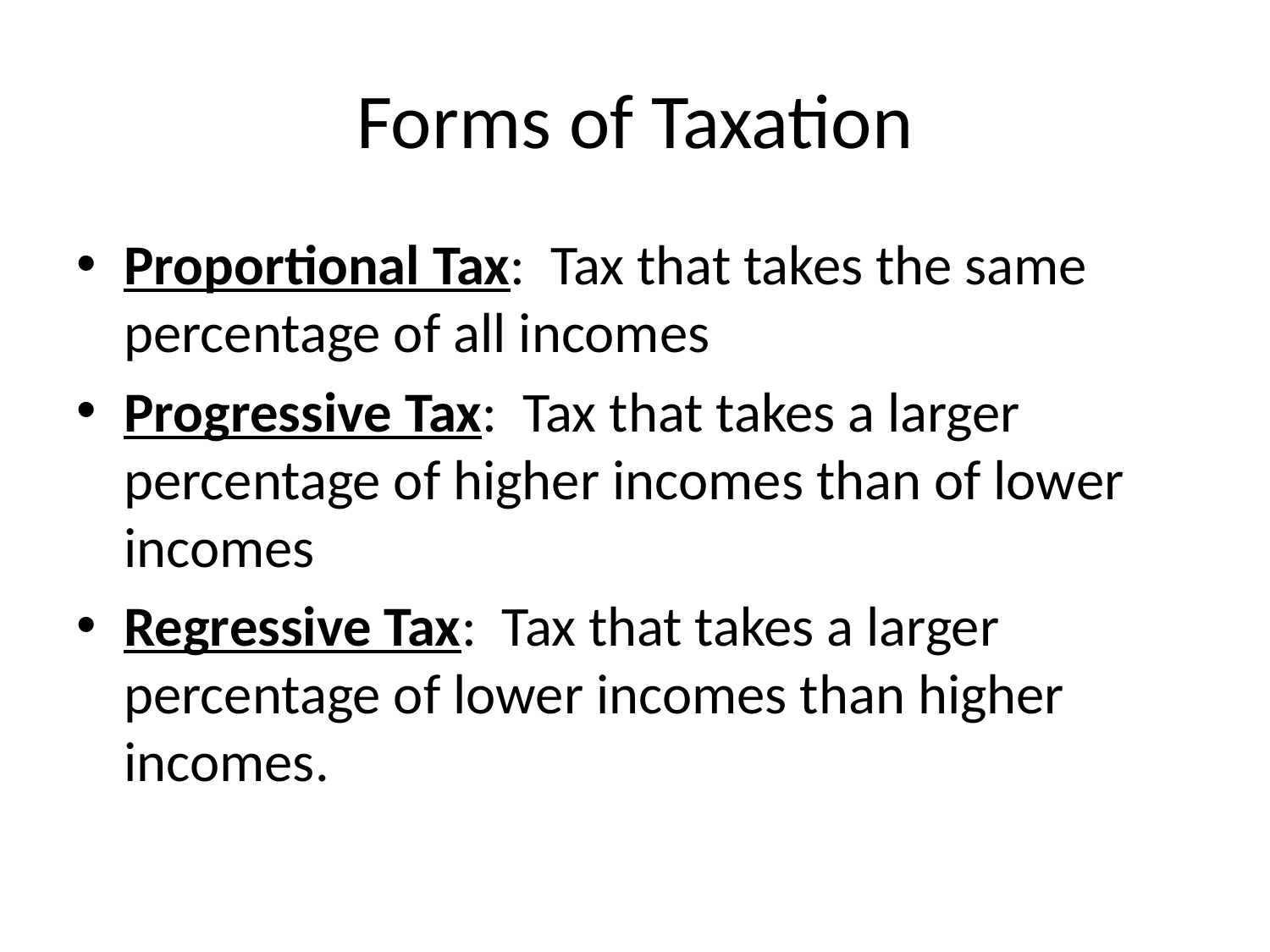

# Forms of Taxation
Proportional Tax:  Tax that takes the same percentage of all incomes
Progressive Tax:  Tax that takes a larger percentage of higher incomes than of lower incomes
Regressive Tax:  Tax that takes a larger percentage of lower incomes than higher incomes.